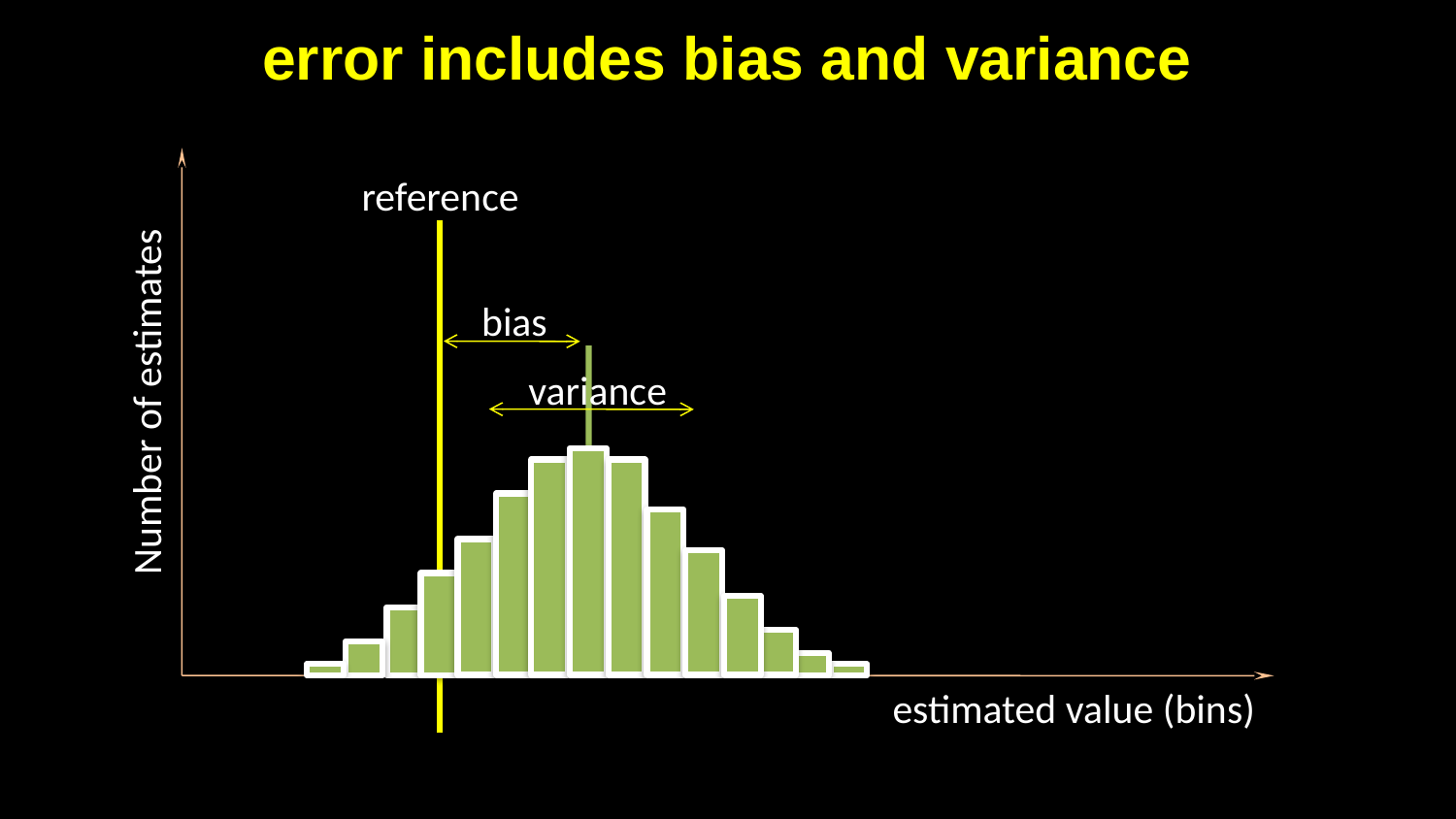

# error includes bias and variance

reference
bias
variance
Number of estimates

estimated value (bins)